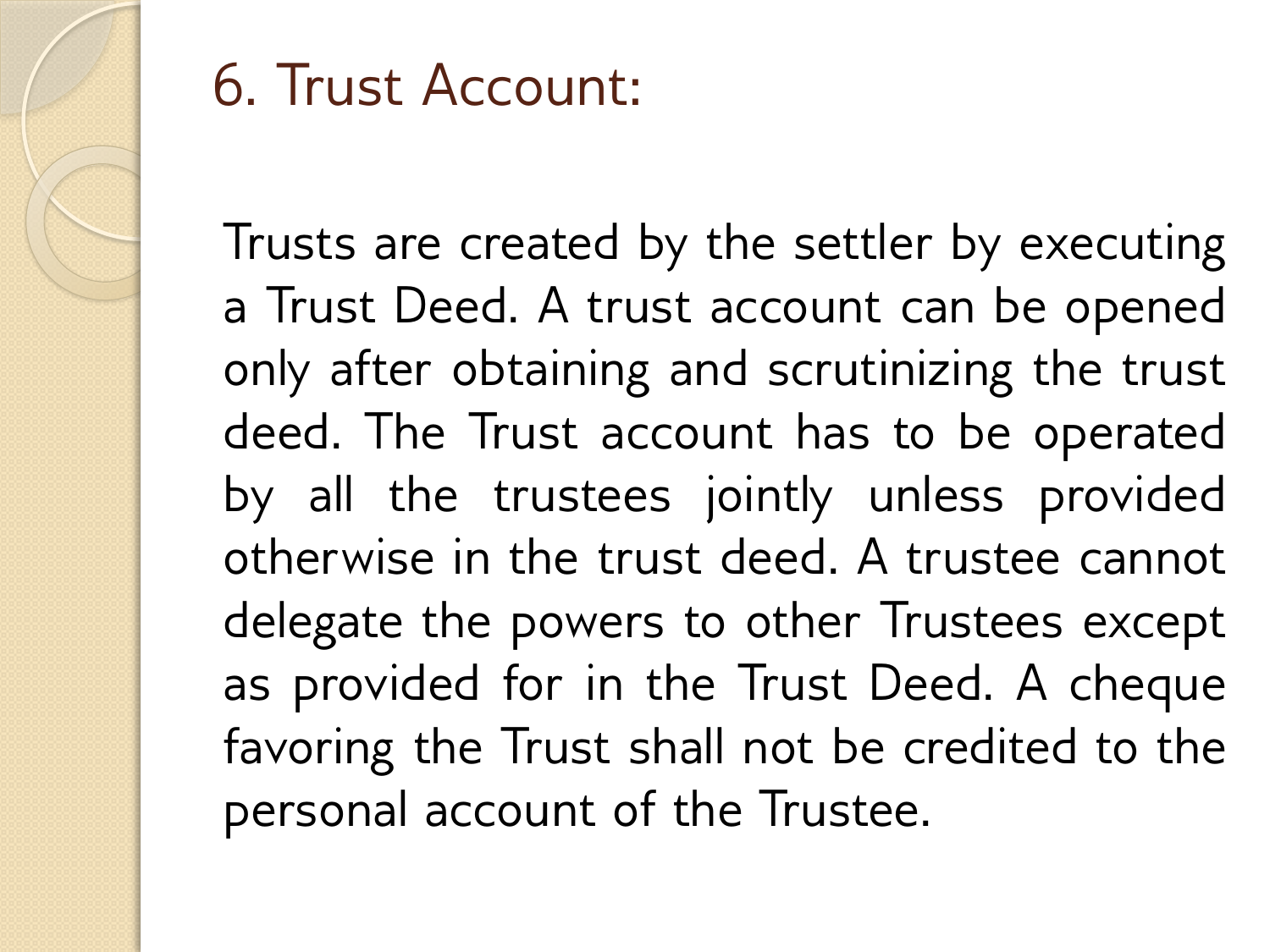

# 6. Trust Account:
Trusts are created by the settler by executing a Trust Deed. A trust account can be opened only after obtaining and scrutinizing the trust deed. The Trust account has to be operated by all the trustees jointly unless provided otherwise in the trust deed. A trustee cannot delegate the powers to other Trustees except as provided for in the Trust Deed. A cheque favoring the Trust shall not be credited to the personal account of the Trustee.